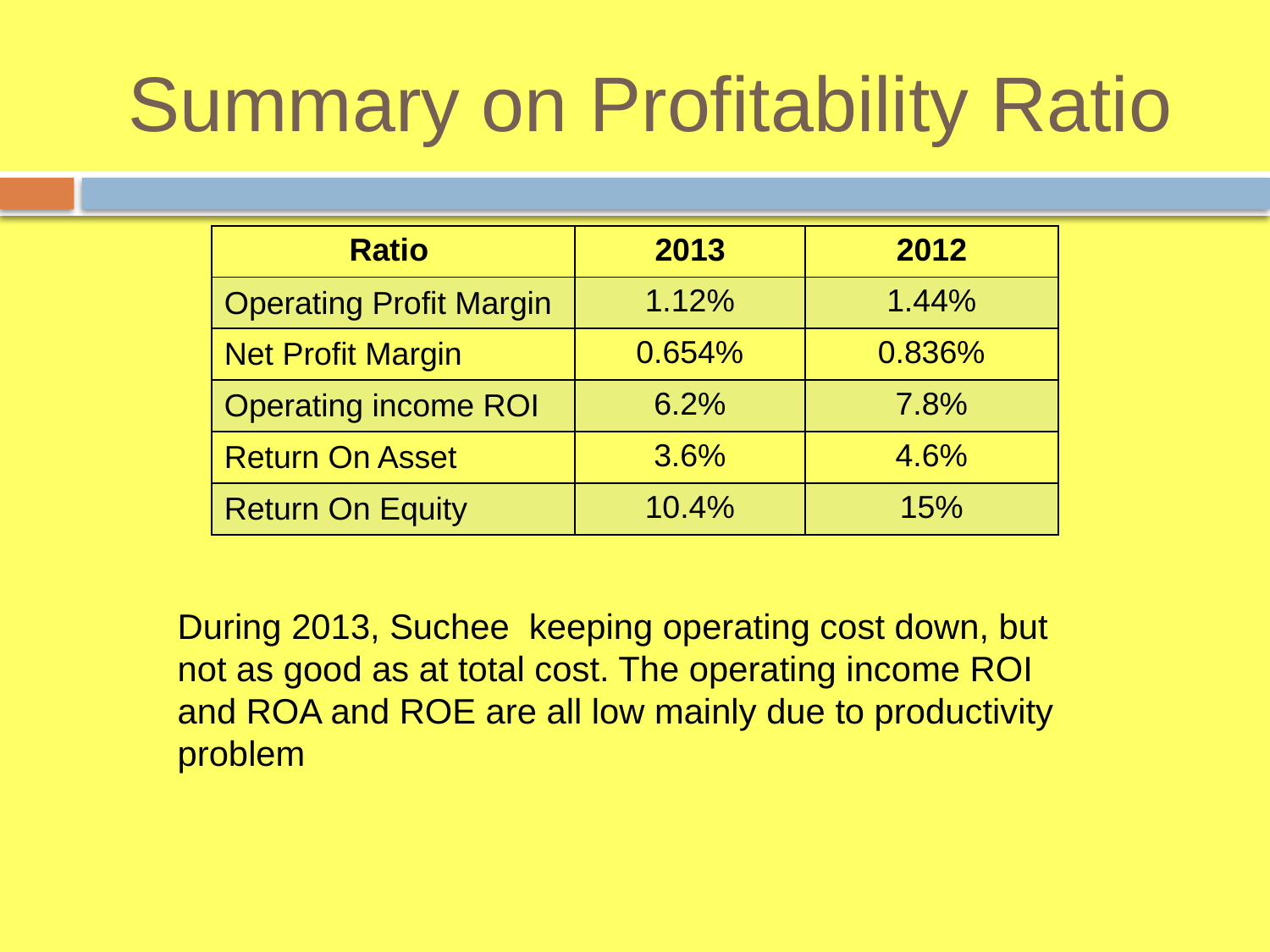

# Summary on Profitability Ratio
| Ratio | 2013 | 2012 |
| --- | --- | --- |
| Operating Profit Margin | 1.12% | 1.44% |
| Net Profit Margin | 0.654% | 0.836% |
| Operating income ROI | 6.2% | 7.8% |
| Return On Asset | 3.6% | 4.6% |
| Return On Equity | 10.4% | 15% |
During 2013, Suchee  keeping operating cost down, but not as good as at total cost. The operating income ROI and ROA and ROE are all low mainly due to productivity problem